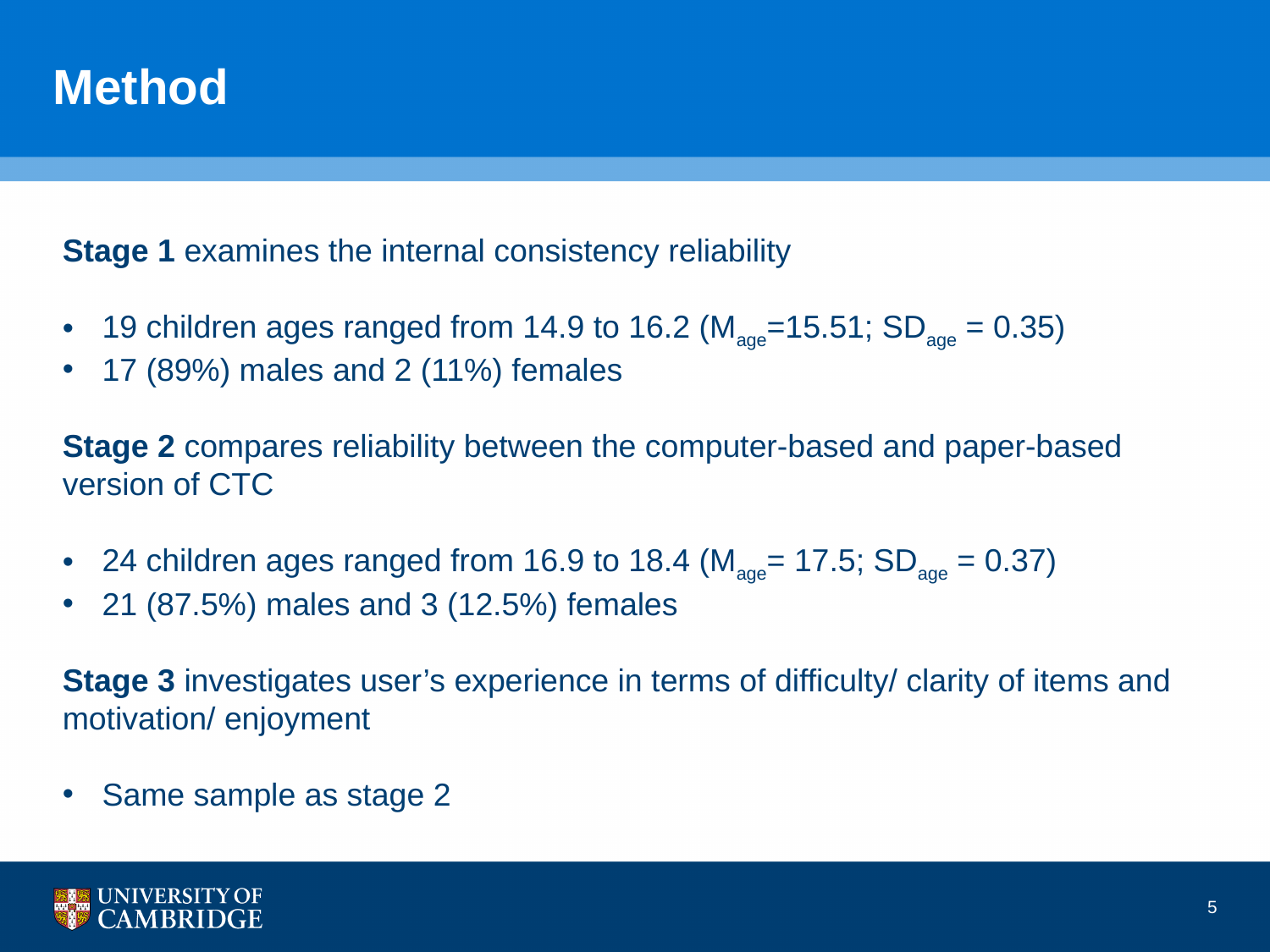

# Method

Stage 1 examines the internal consistency reliability

19 children ages ranged from 14.9 to 16.2 (Mage=15.51; SDage = 0.35)
17 (89%) males and 2 (11%) females

Stage 2 compares reliability between the computer-based and paper-based version of CTC

24 children ages ranged from 16.9 to 18.4 (Mage= 17.5; SDage = 0.37)
21 (87.5%) males and 3 (12.5%) females

Stage 3 investigates user’s experience in terms of difficulty/ clarity of items and motivation/ enjoyment

Same sample as stage 2

5